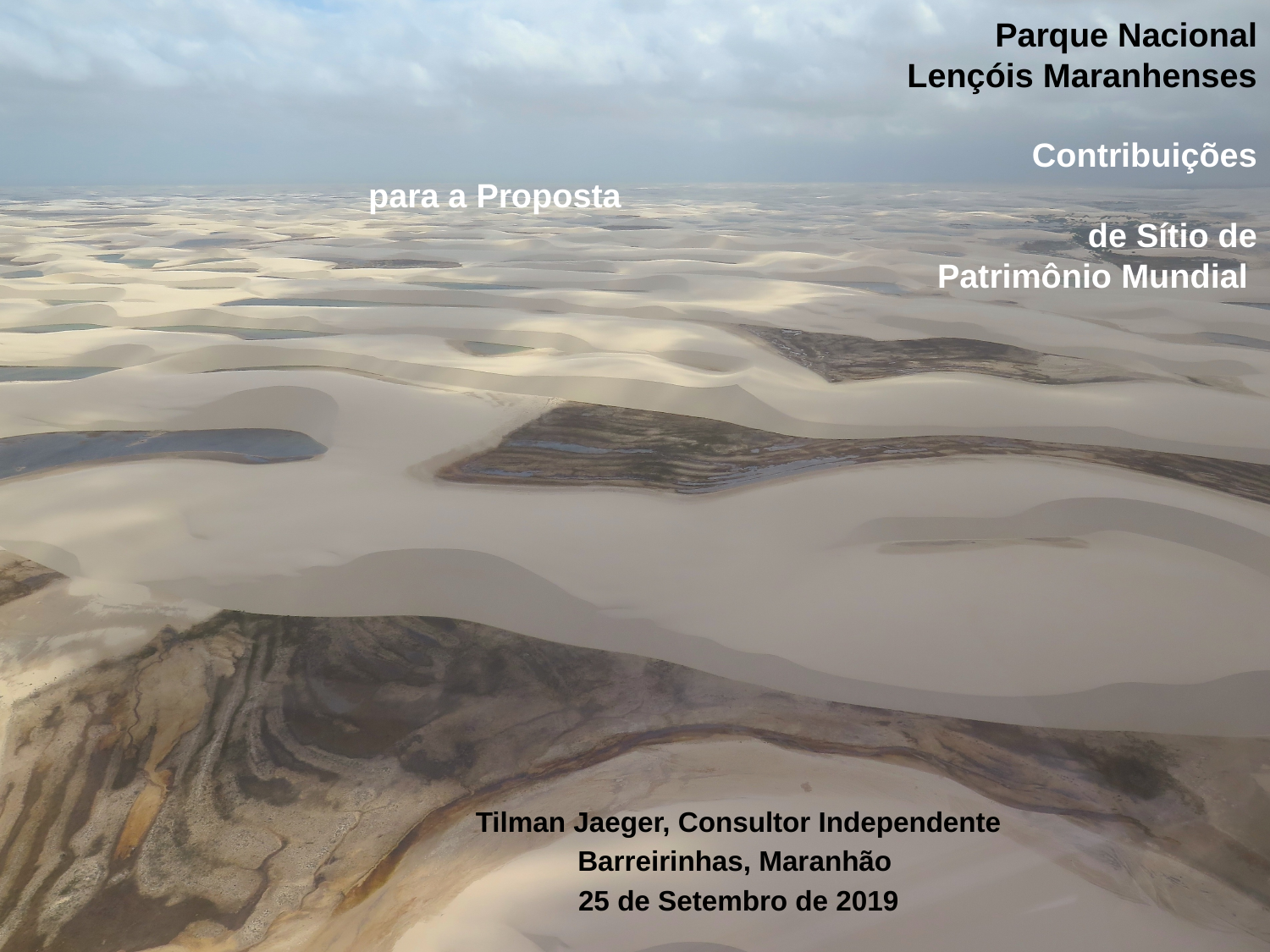

Parque Nacional
                                                        Lençóis Maranhenses
												       Contribuições para a Proposta												de Sítio de Patrimônio Mundial

Tilman Jaeger, Consultor Independente
Barreirinhas, Maranhão
25 de Setembro de 2019